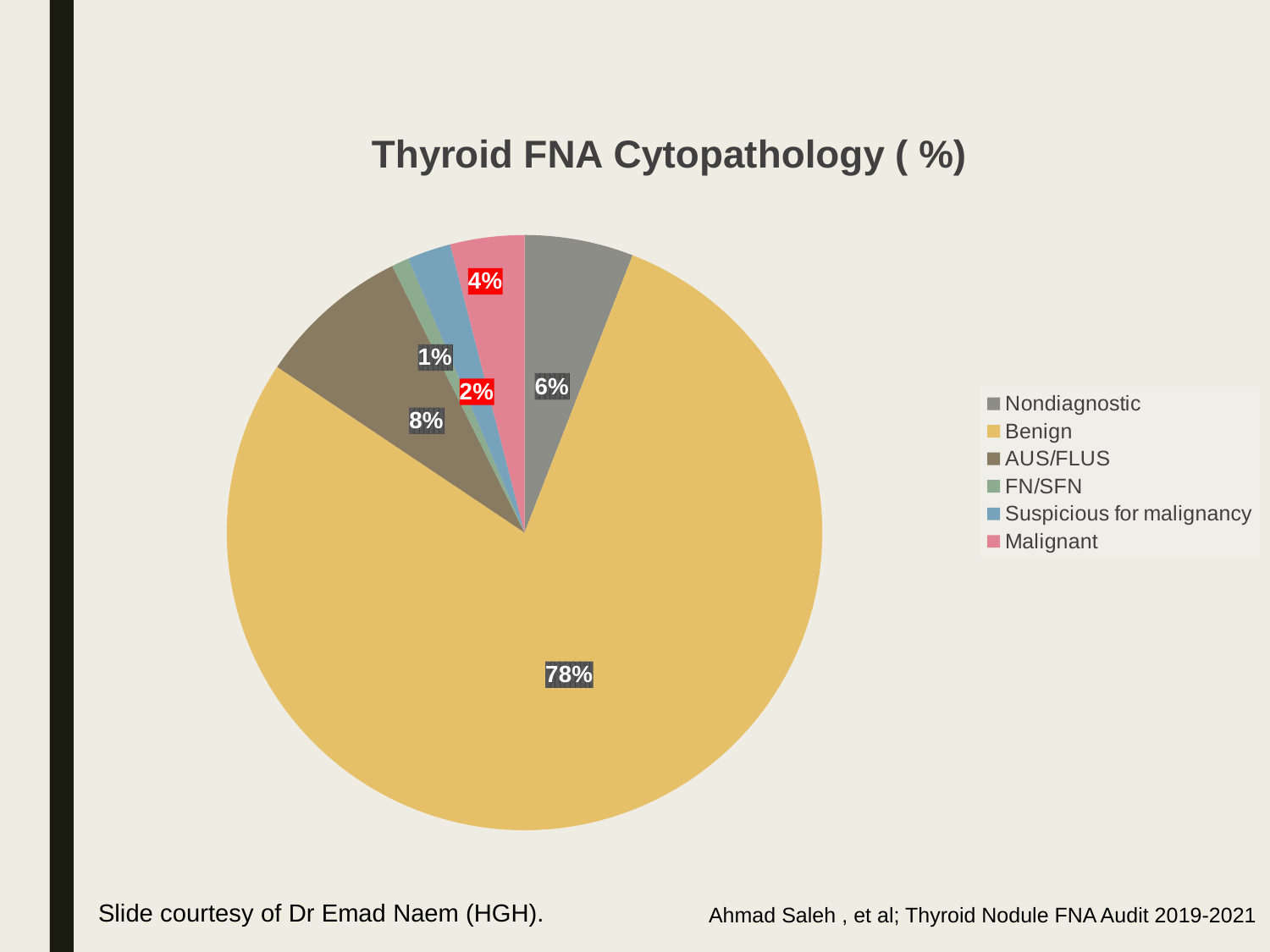

### Chart:

| Category | Thyroid FNA Cytopathology ( %) |
|---|---|
| Nondiagnostic | 25.0 |
| Benign  | 332.0 |
| AUS/FLUS | 35.0 |
| FN/SFN | 4.0 |
| Suspicious for malignancy | 10.0 |
| Malignant | 17.0 |
Slide courtesy of Dr Emad Naem (HGH).
Ahmad Saleh , et al; Thyroid Nodule FNA Audit 2019-2021